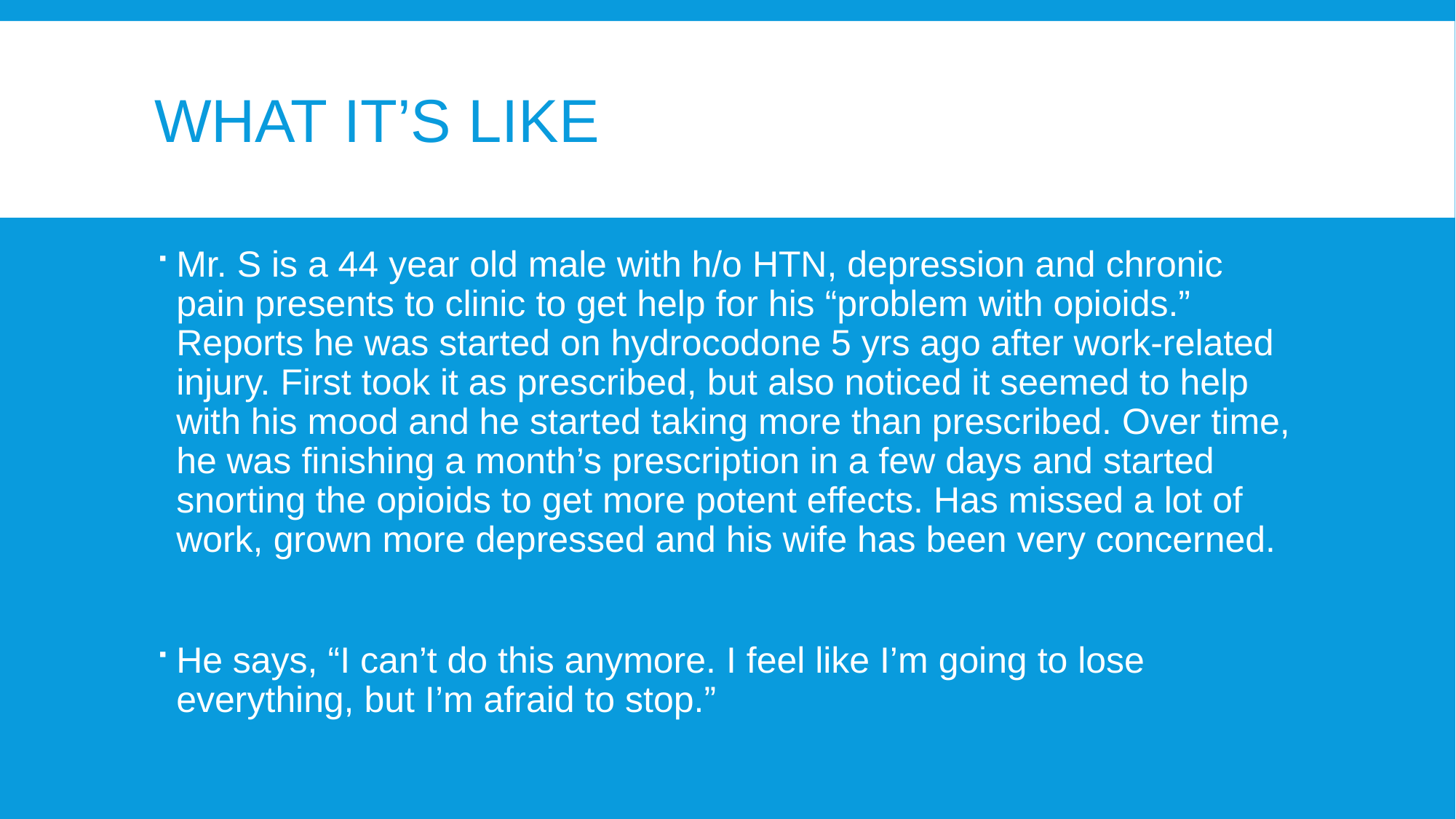

# What it’s like
Mr. S is a 44 year old male with h/o HTN, depression and chronic pain presents to clinic to get help for his “problem with opioids.” Reports he was started on hydrocodone 5 yrs ago after work-related injury. First took it as prescribed, but also noticed it seemed to help with his mood and he started taking more than prescribed. Over time, he was finishing a month’s prescription in a few days and started snorting the opioids to get more potent effects. Has missed a lot of work, grown more depressed and his wife has been very concerned.

He says, “I can’t do this anymore. I feel like I’m going to lose everything, but I’m afraid to stop.”